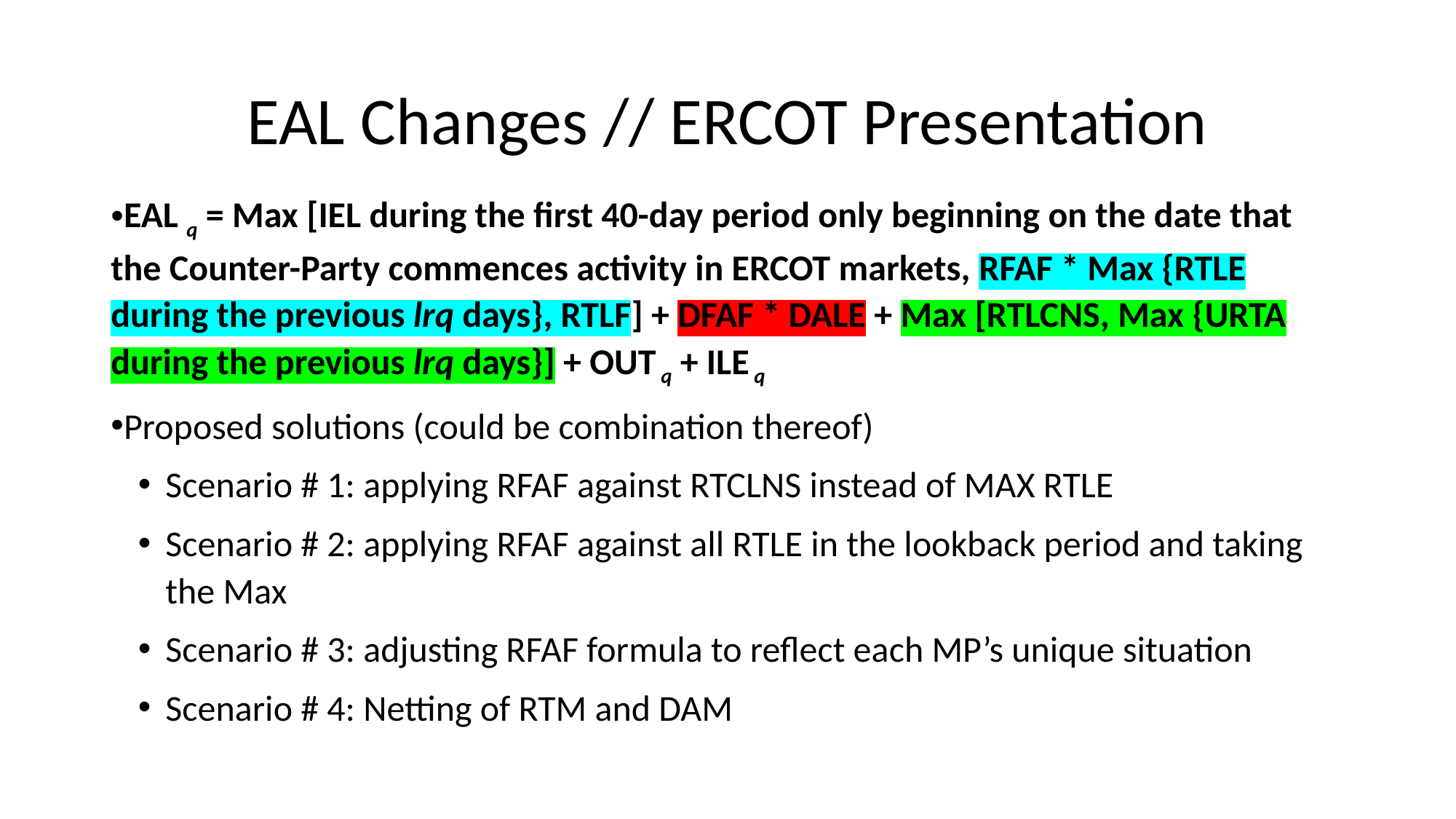

# EAL Changes // ERCOT Presentation
EAL q = Max [IEL during the first 40-day period only beginning on the date that the Counter-Party commences activity in ERCOT markets, RFAF * Max {RTLE during the previous lrq days}, RTLF] + DFAF * DALE + Max [RTLCNS, Max {URTA during the previous lrq days}] + OUT q + ILE q
Proposed solutions (could be combination thereof)
Scenario # 1: applying RFAF against RTCLNS instead of MAX RTLE
Scenario # 2: applying RFAF against all RTLE in the lookback period and taking the Max
Scenario # 3: adjusting RFAF formula to reflect each MP’s unique situation
Scenario # 4: Netting of RTM and DAM